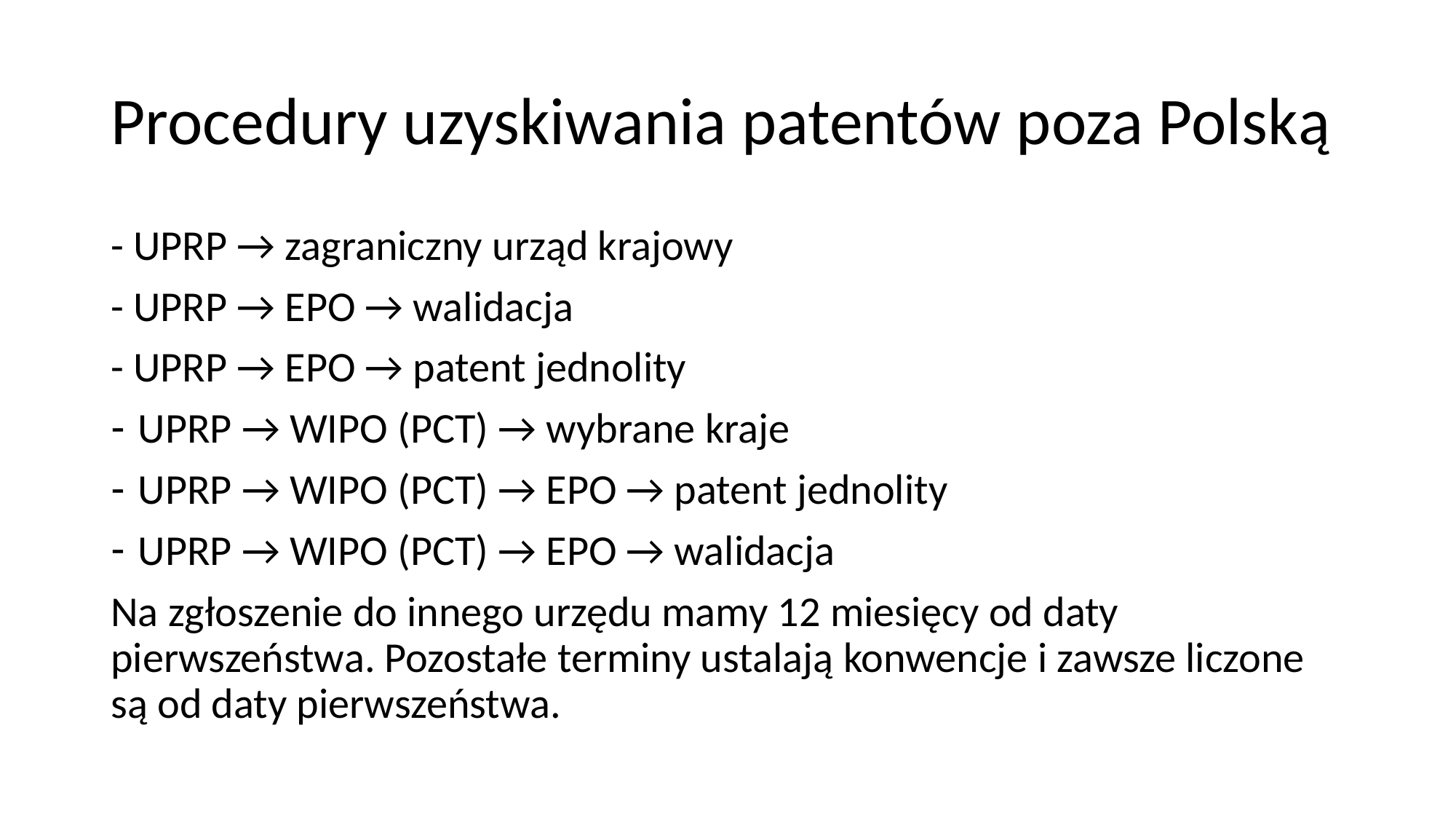

# Procedury uzyskiwania patentów poza Polską
- UPRP → zagraniczny urząd krajowy
- UPRP → EPO → walidacja
- UPRP → EPO → patent jednolity
UPRP → WIPO (PCT) → wybrane kraje
UPRP → WIPO (PCT) → EPO → patent jednolity
UPRP → WIPO (PCT) → EPO → walidacja
Na zgłoszenie do innego urzędu mamy 12 miesięcy od daty pierwszeństwa. Pozostałe terminy ustalają konwencje i zawsze liczone są od daty pierwszeństwa.